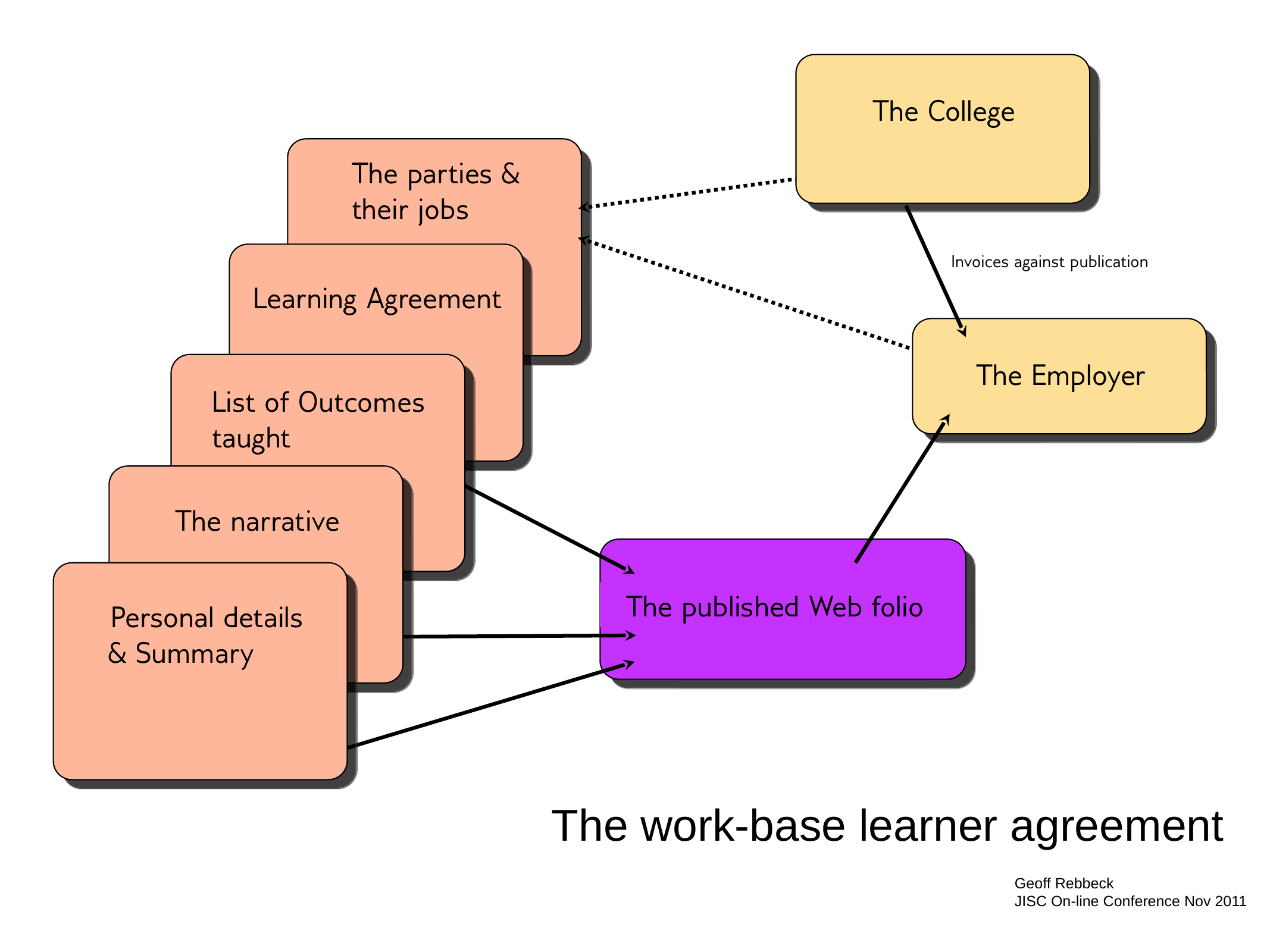

The College

The parties &
their jobs

Invoices against publication
Learning Agreement

The Employer

List of Outcomes
taught

The narrative

The published Web folio
Personal details
& Summary

The work-base learner agreement
Geoff Rebbeck
JISC On-line Conference Nov 2011